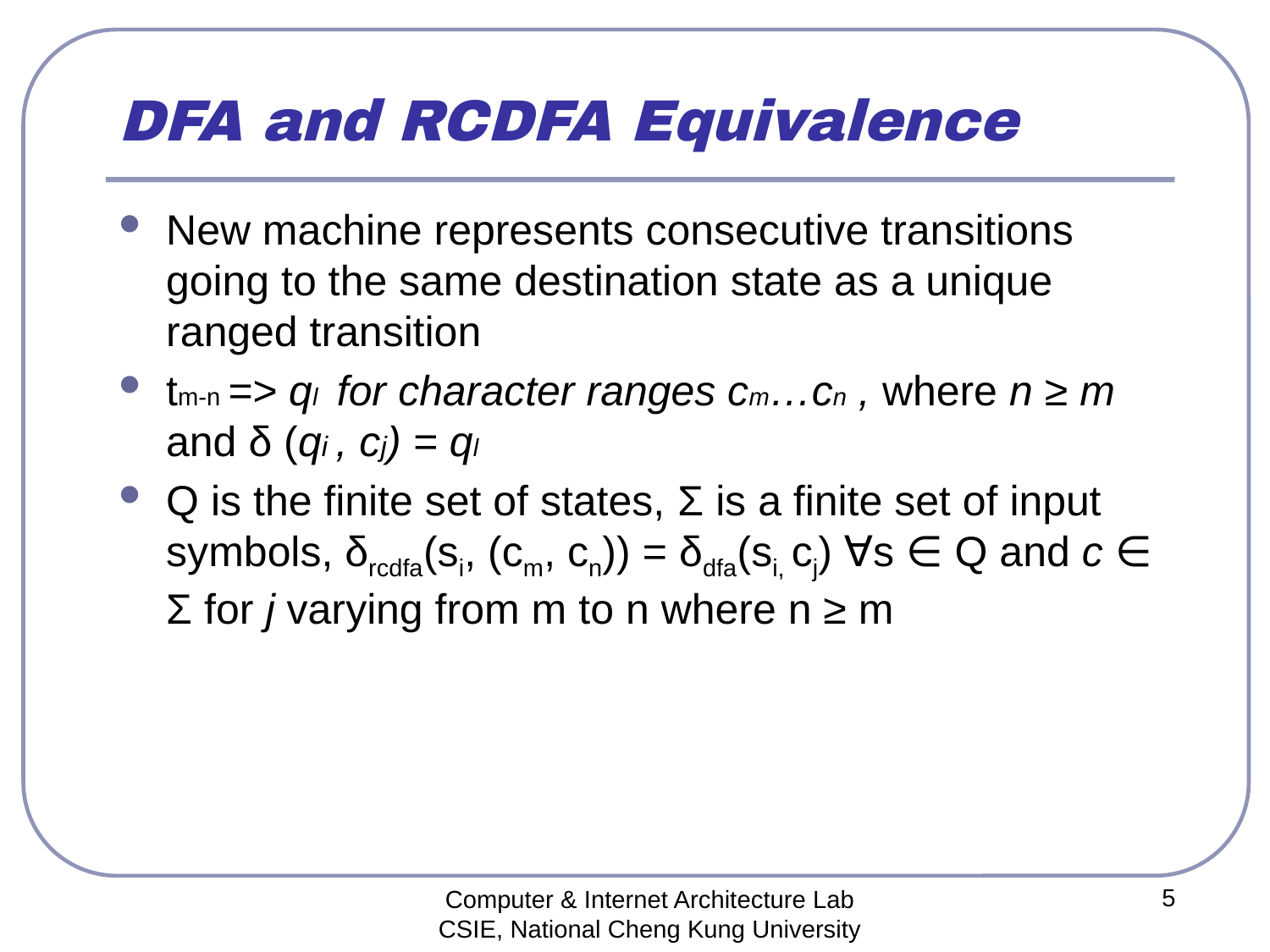

# DFA and RCDFA Equivalence
New machine represents consecutive transitions going to the same destination state as a unique ranged transition
tm-n => ql  for character ranges cm…cn , where n ≥ m and δ (qi , cj) = ql
Q is the finite set of states, Σ is a finite set of input symbols, δrcdfa(si, (cm, cn)) = δdfa(si, cj) ∀s ∈ Q and c ∈ Σ for j varying from m to n where n ≥ m

5
Computer & Internet Architecture Lab
CSIE, National Cheng Kung University